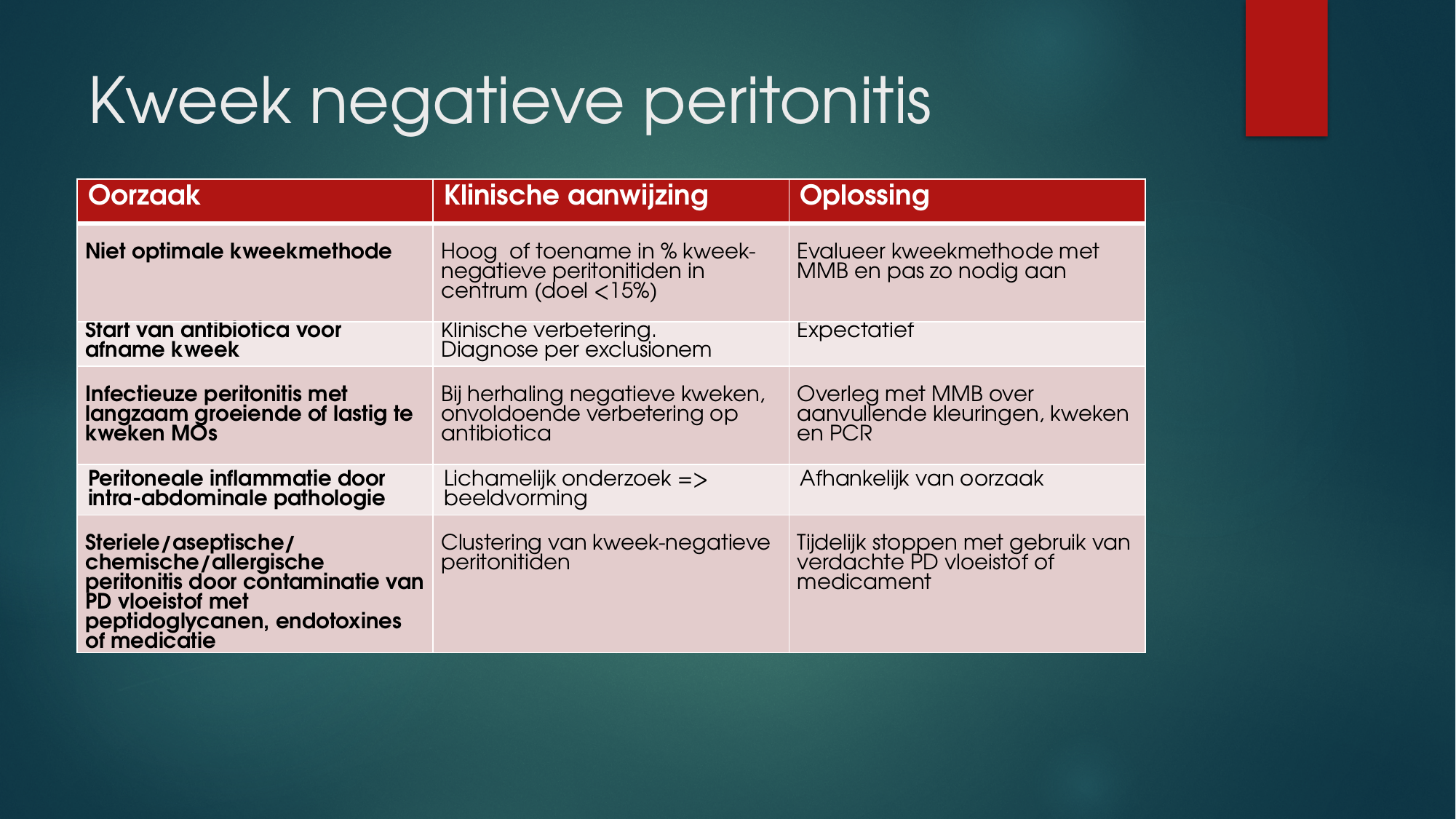

# Kweek negatieve peritonitis
| Oorzaak | Klinische aanwijzing | Oplossing |
| --- | --- | --- |
| Niet optimale kweekmethode | Hoog  of toename in % kweek-negatieve peritonitiden in centrum (doel <15%) | Evalueer kweekmethode met MMB en pas zo nodig aan |
| Start van antibiotica voor afname kweek | Klinische verbetering. Diagnose per exclusionem | Expectatief |
| Infectieuze peritonitis met langzaam groeiende of lastig te kweken MOs | Bij herhaling negatieve kweken, onvoldoende verbetering op antibiotica | Overleg met MMB over aanvullende kleuringen, kweken en PCR |
| Peritoneale inflammatie door intra-abdominale pathologie | Lichamelijk onderzoek => beeldvorming | Afhankelijk van oorzaak |
| Steriele/aseptische/chemische/allergische peritonitis door contaminatie van PD vloeistof met peptidoglycanen, endotoxines of medicatie | Clustering van kweek-negatieve peritonitiden | Tijdelijk stoppen met gebruik van verdachte PD vloeistof of medicament |